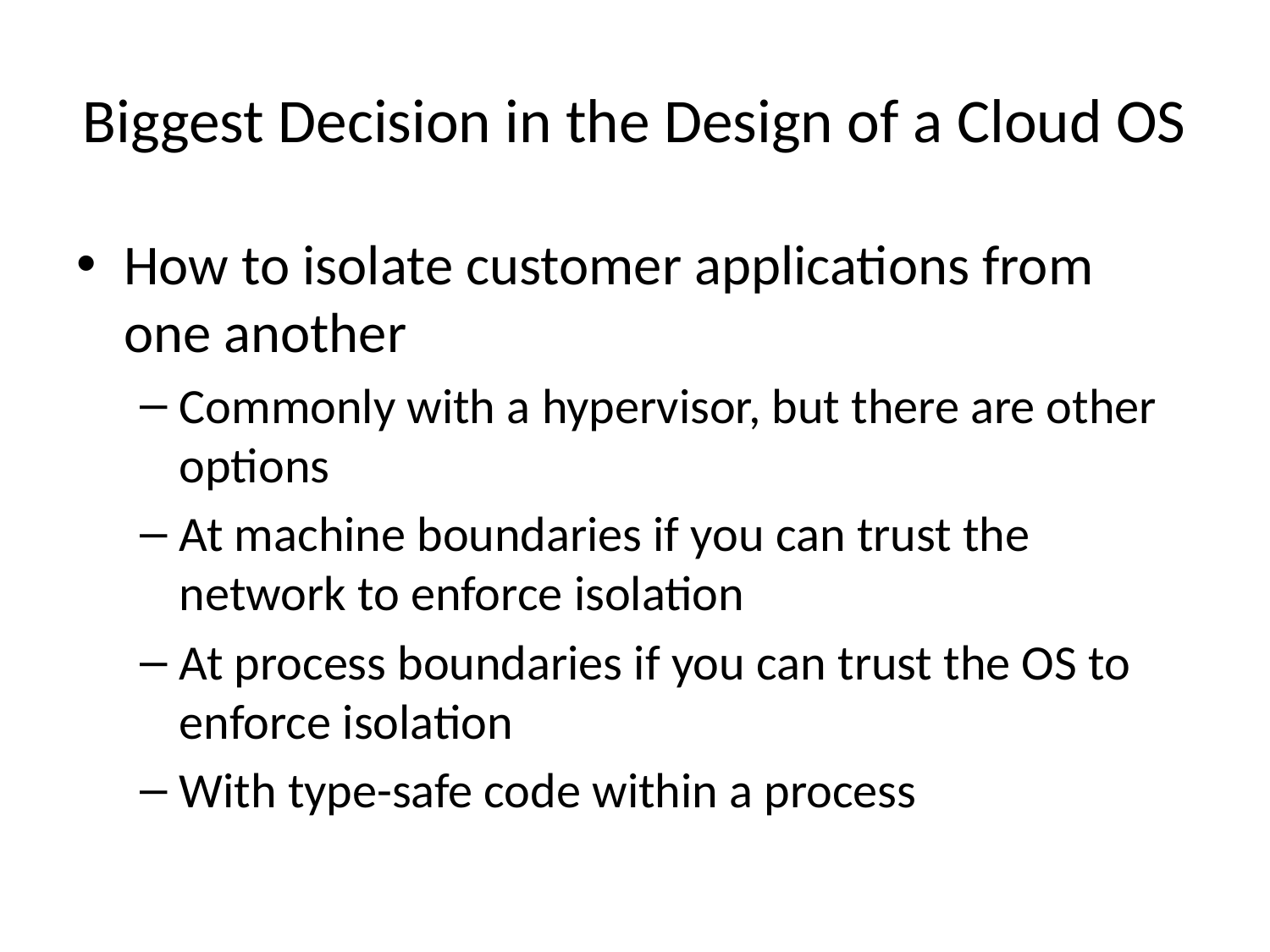

# Biggest Decision in the Design of a Cloud OS
How to isolate customer applications from one another
Commonly with a hypervisor, but there are other options
At machine boundaries if you can trust the network to enforce isolation
At process boundaries if you can trust the OS to enforce isolation
With type-safe code within a process